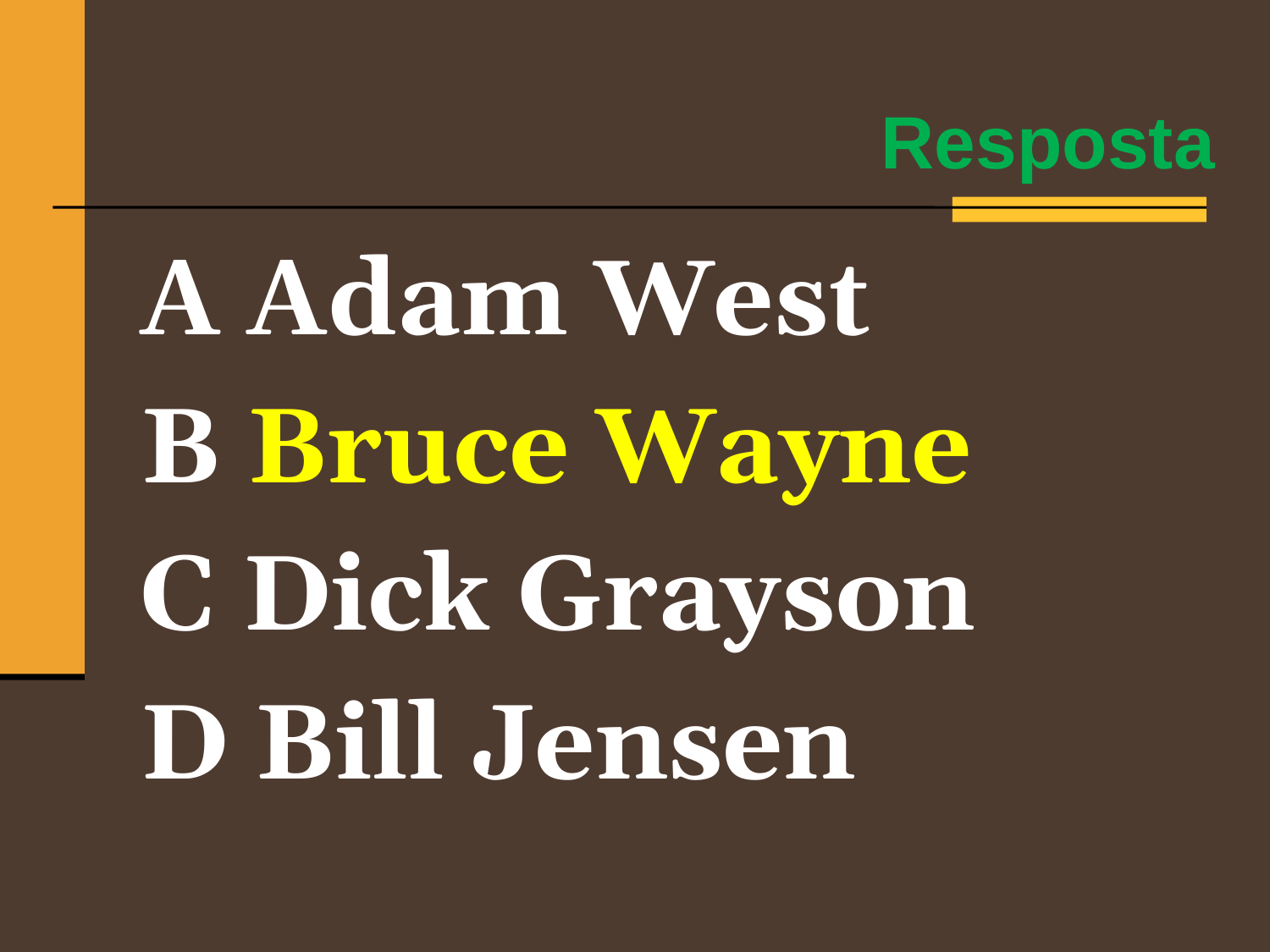

Resposta
A Adam West
B Bruce Wayne
C Dick Grayson
D Bill Jensen